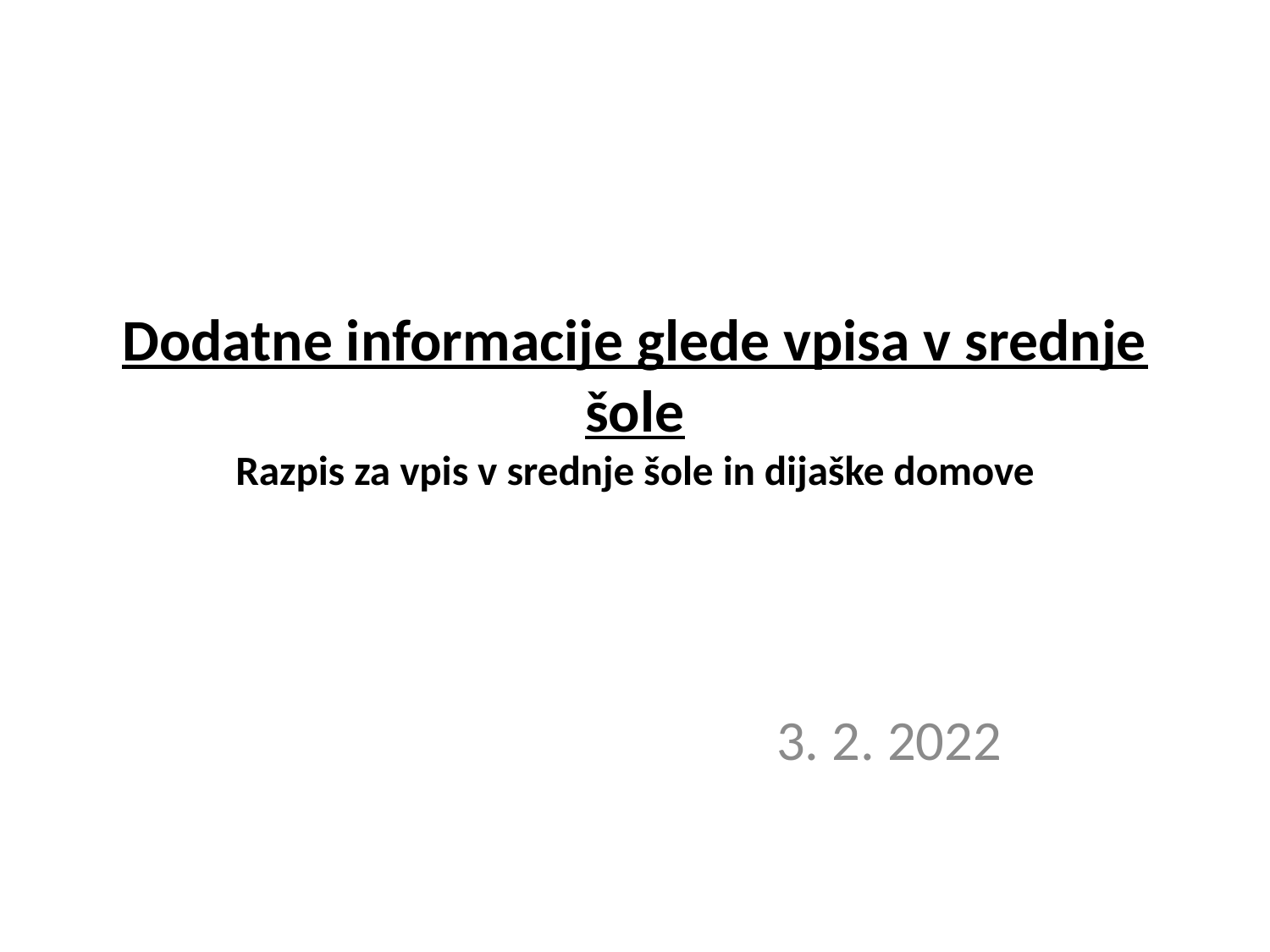

# Dodatne informacije glede vpisa v srednje šole Razpis za vpis v srednje šole in dijaške domove

				3. 2. 2022